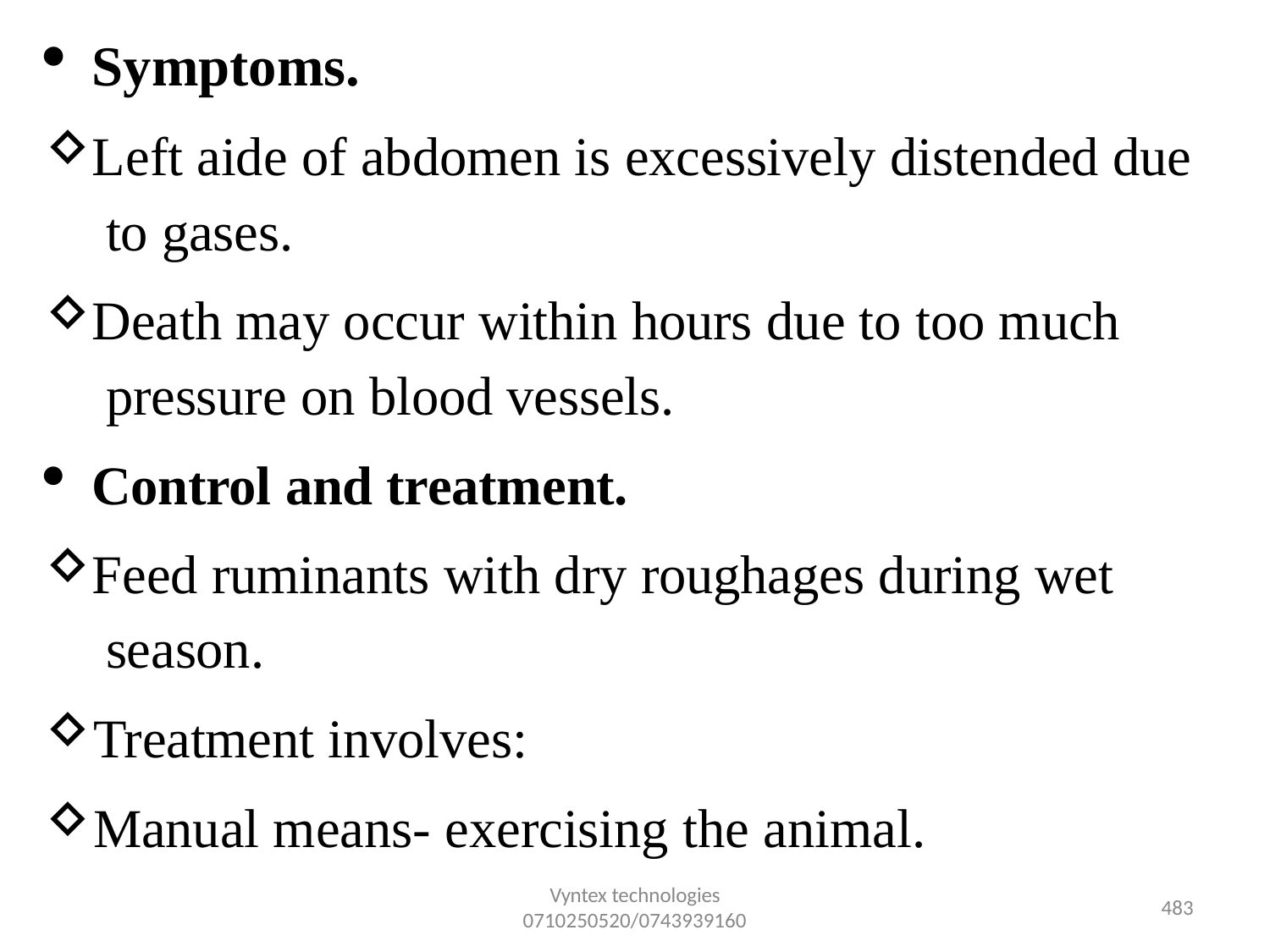

Symptoms.
Left aide of abdomen is excessively distended due  to gases.
Death may occur within hours due to too much  pressure on blood vessels.
Control and treatment.
Feed ruminants with dry roughages during wet  season.
Treatment involves:
Manual means- exercising the animal.
Vyntex technologies
0710250520/0743939160
483